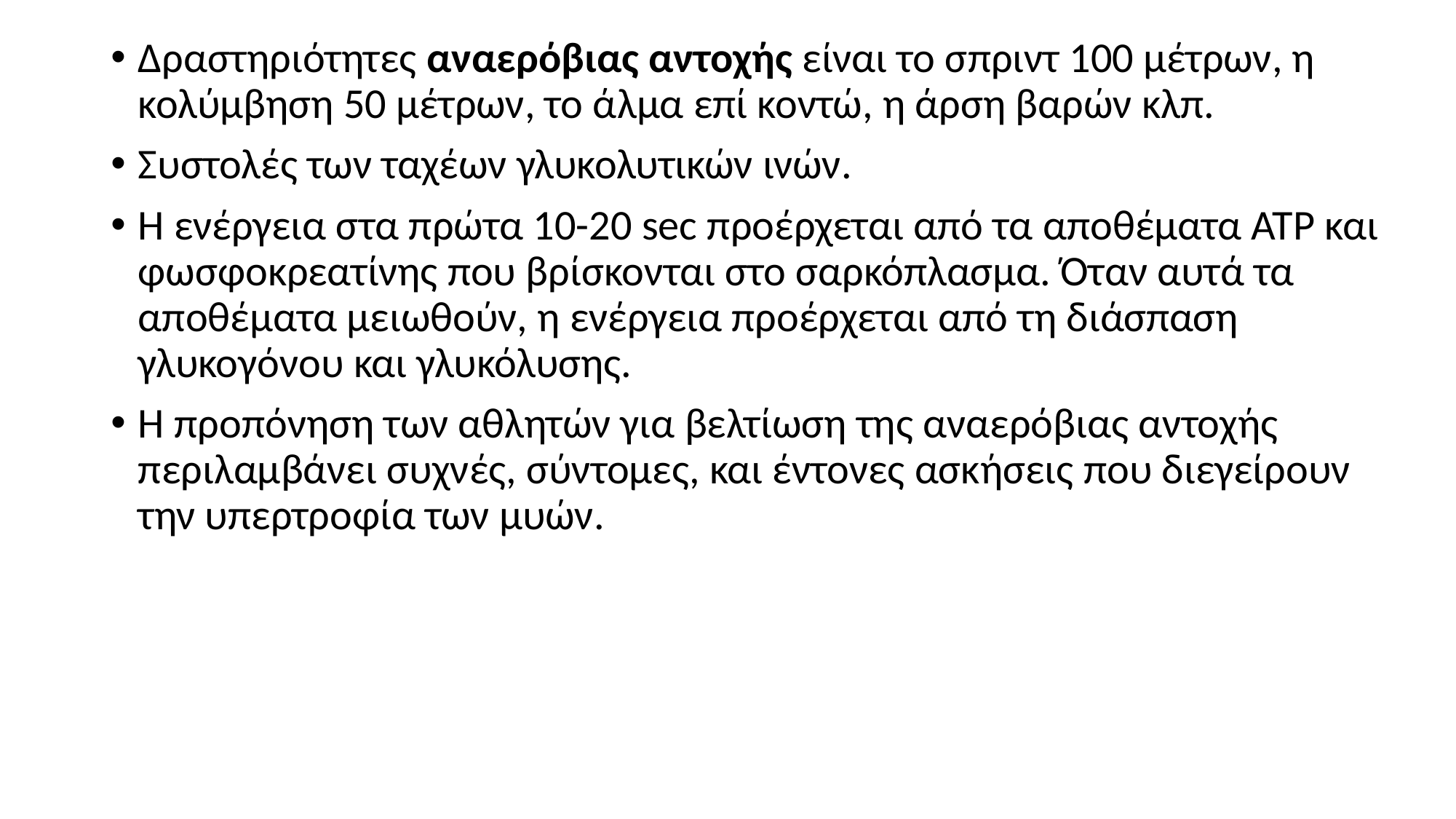

Δραστηριότητες αναερόβιας αντοχής είναι το σπριντ 100 μέτρων, η κολύμβηση 50 μέτρων, το άλμα επί κοντώ, η άρση βαρών κλπ.
Συστολές των ταχέων γλυκολυτικών ινών.
Η ενέργεια στα πρώτα 10-20 sec προέρχεται από τα αποθέματα ATP και φωσφοκρεατίνης που βρίσκονται στο σαρκόπλασμα. Όταν αυτά τα αποθέματα μειωθούν, η ενέργεια προέρχεται από τη διάσπαση γλυκογόνου και γλυκόλυσης.
Η προπόνηση των αθλητών για βελτίωση της αναερόβιας αντοχής περιλαμβάνει συχνές, σύντομες, και έντονες ασκήσεις που διεγείρουν την υπερτροφία των μυών.